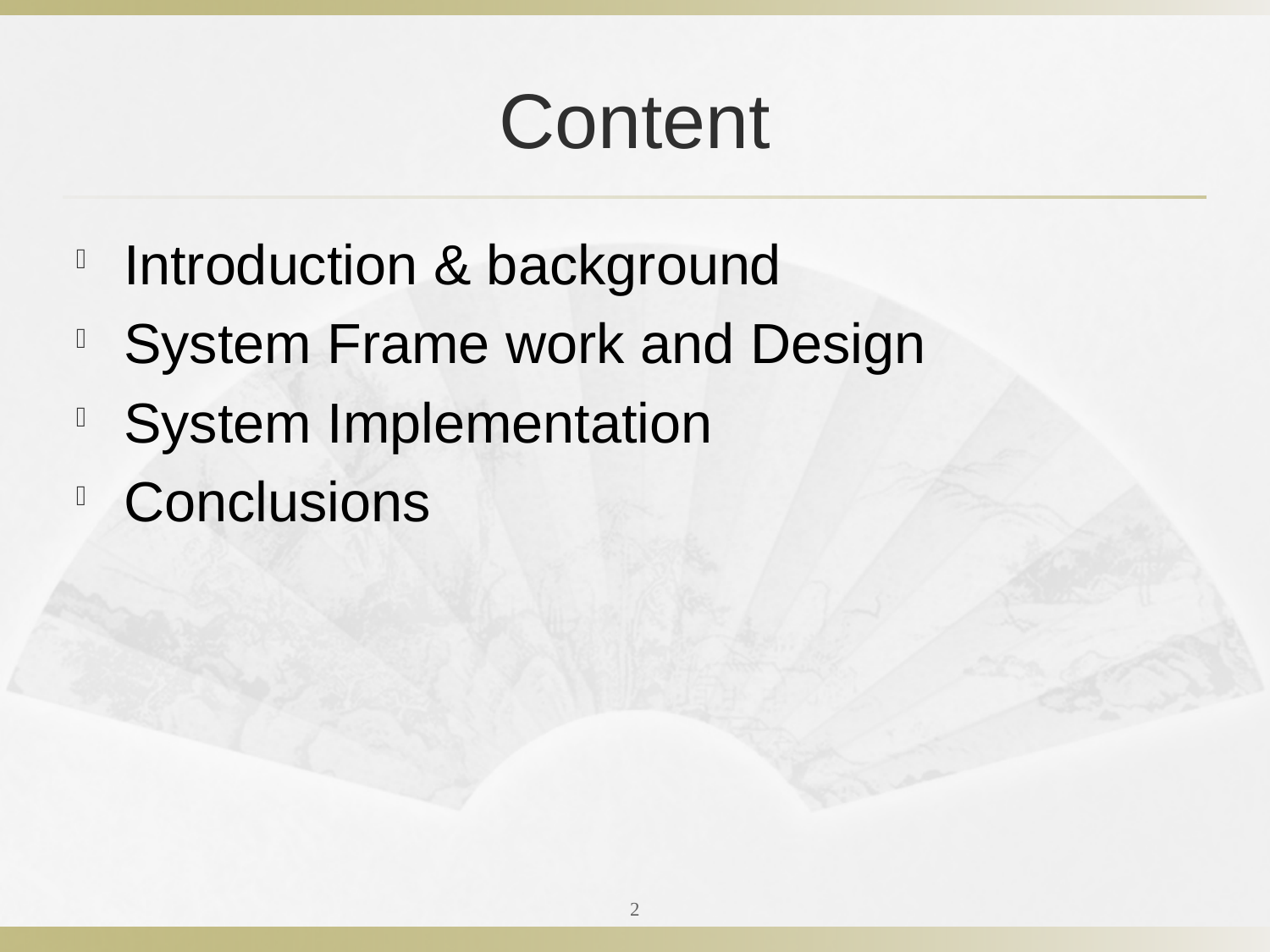

# Content
Introduction & background
System Frame work and Design
System Implementation
Conclusions

2